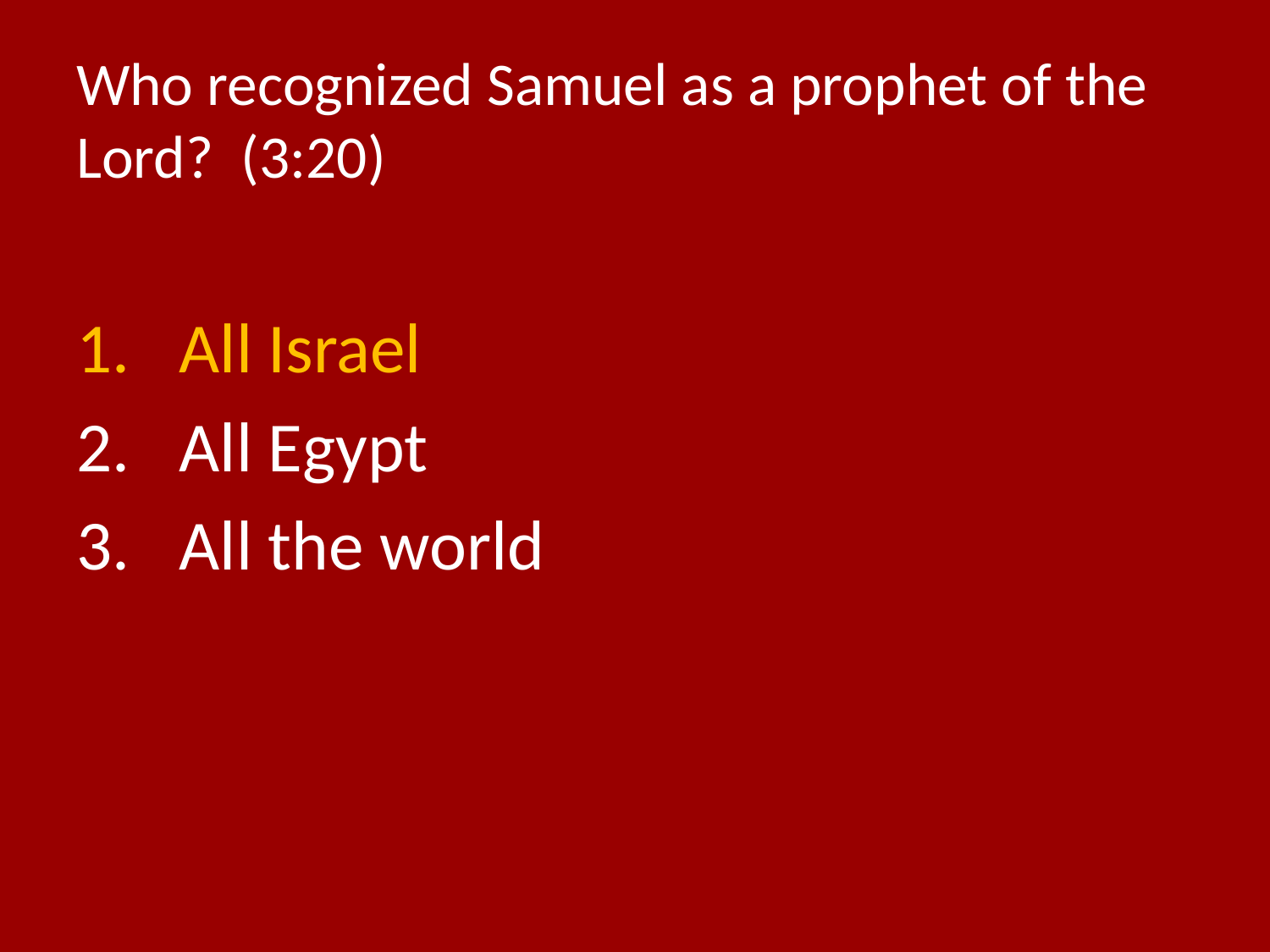

# Who recognized Samuel as a prophet of the Lord?  (3:20)
All Israel
All Egypt
All the world